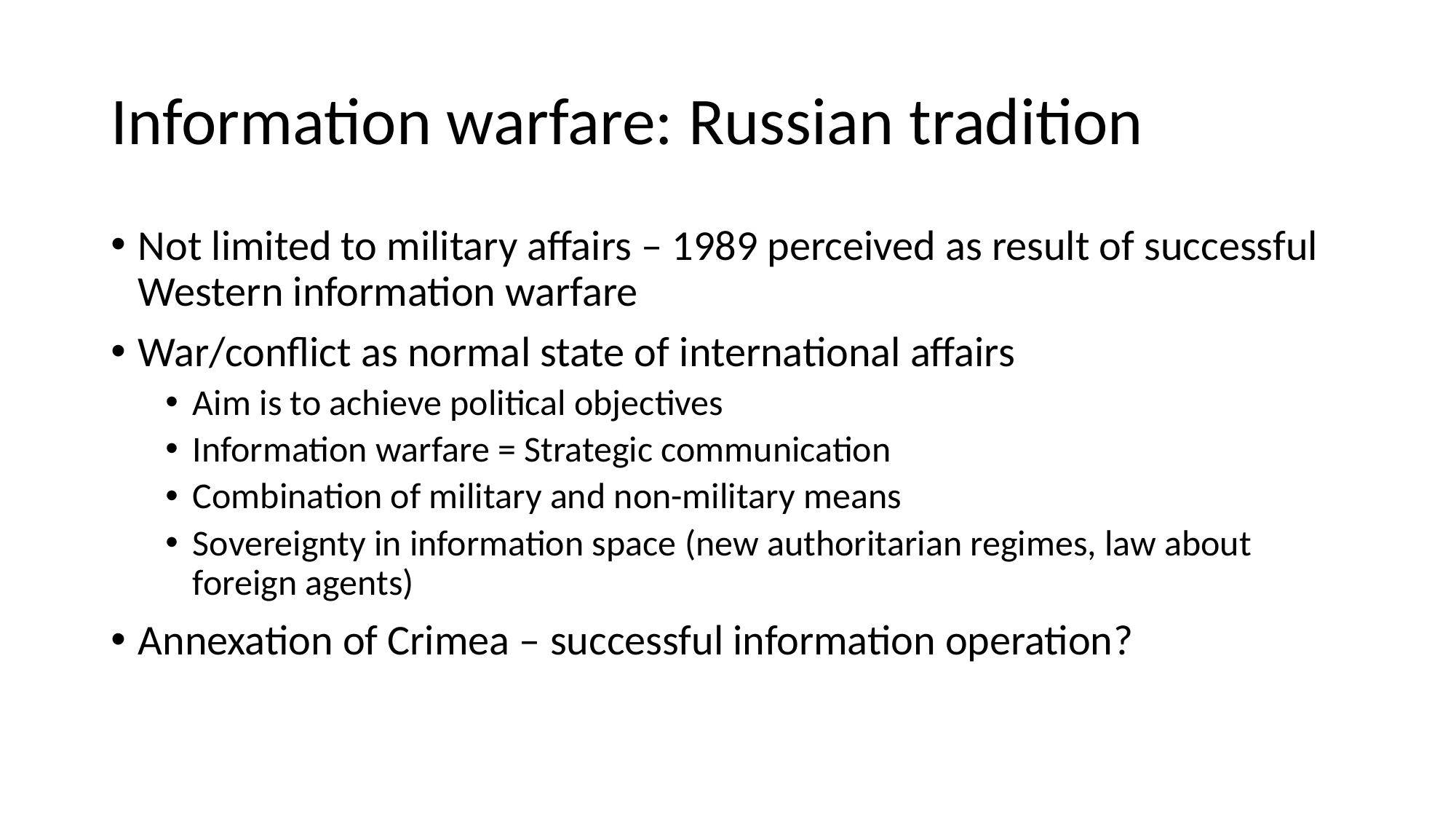

# Information warfare: Russian tradition
Not limited to military affairs – 1989 perceived as result of successful Western information warfare
War/conflict as normal state of international affairs
Aim is to achieve political objectives
Information warfare = Strategic communication
Combination of military and non-military means
Sovereignty in information space (new authoritarian regimes, law about foreign agents)
Annexation of Crimea – successful information operation?